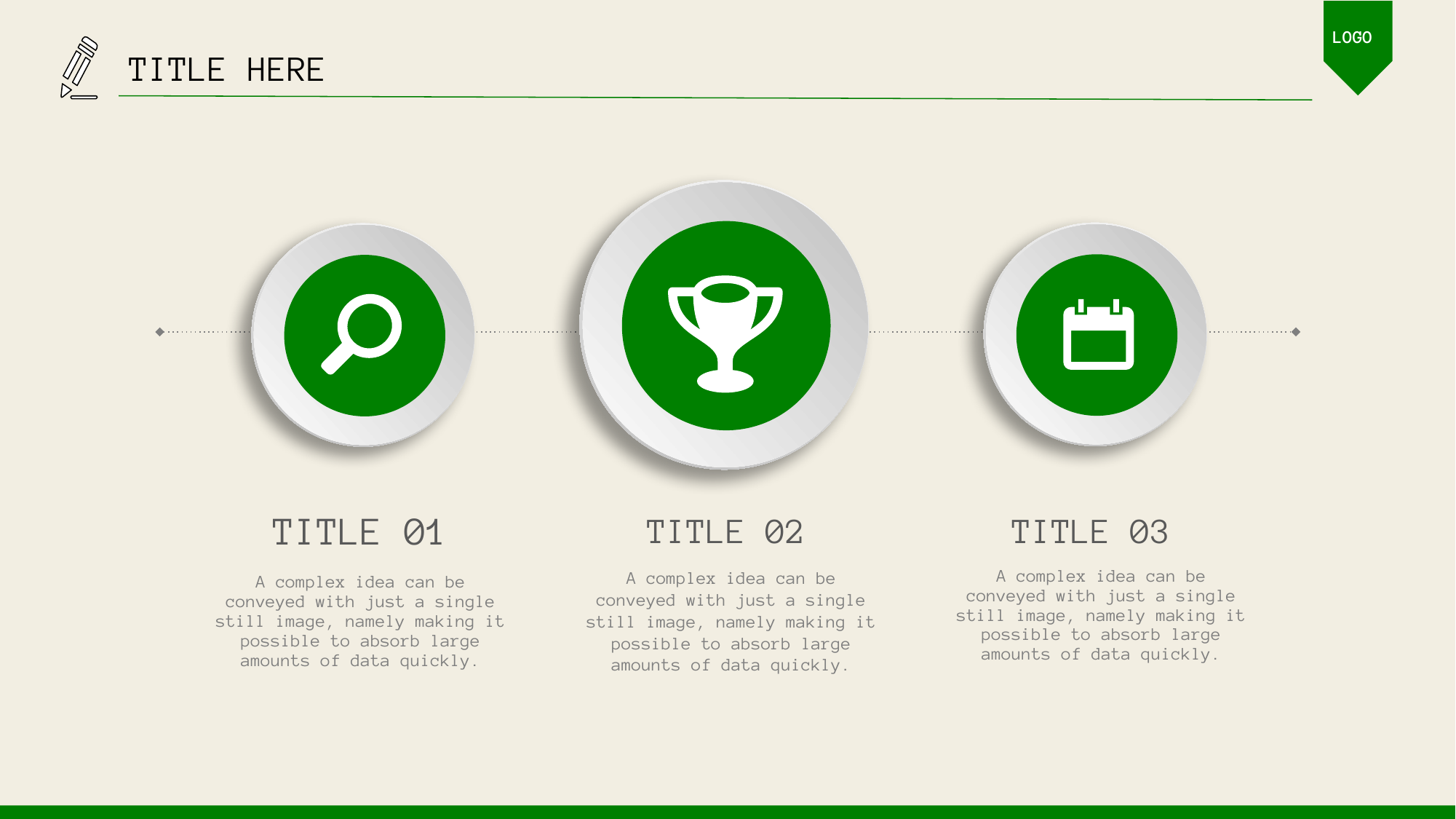

LOGO

TITLE HERE

TITLE 01
TITLE 02
TITLE 03
A complex idea can be conveyed with just a single still image, namely making it possible to absorb large amounts of data quickly.
A complex idea can be conveyed with just a single still image, namely making it possible to absorb large amounts of data quickly.
A complex idea can be conveyed with just a single still image, namely making it possible to absorb large amounts of data quickly.